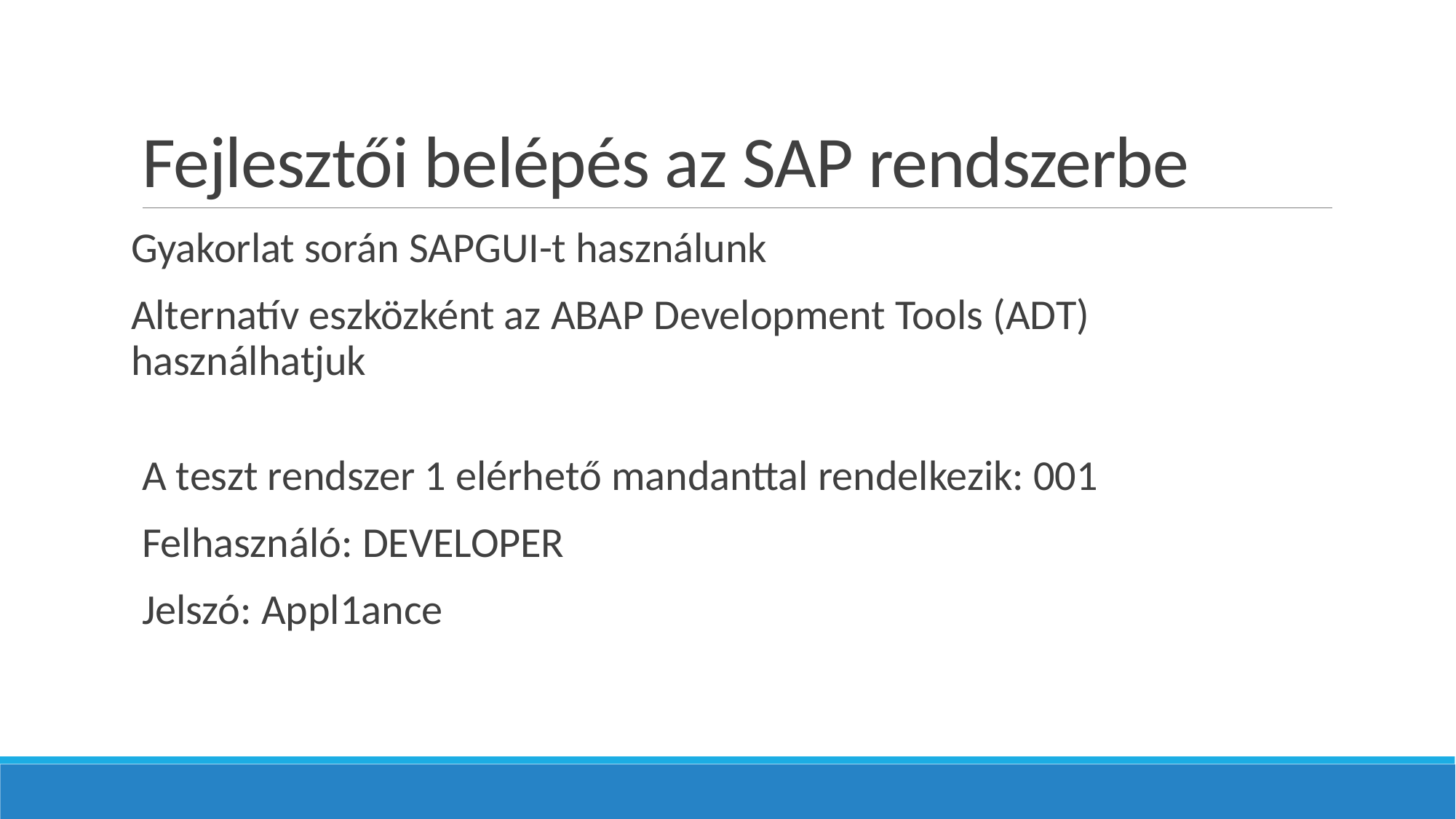

# Fejlesztői belépés az SAP rendszerbe
Gyakorlat során SAPGUI-t használunk
Alternatív eszközként az ABAP Development Tools (ADT) használhatjuk

A teszt rendszer 1 elérhető mandanttal rendelkezik: 001
Felhasználó: DEVELOPER
Jelszó: Appl1ance